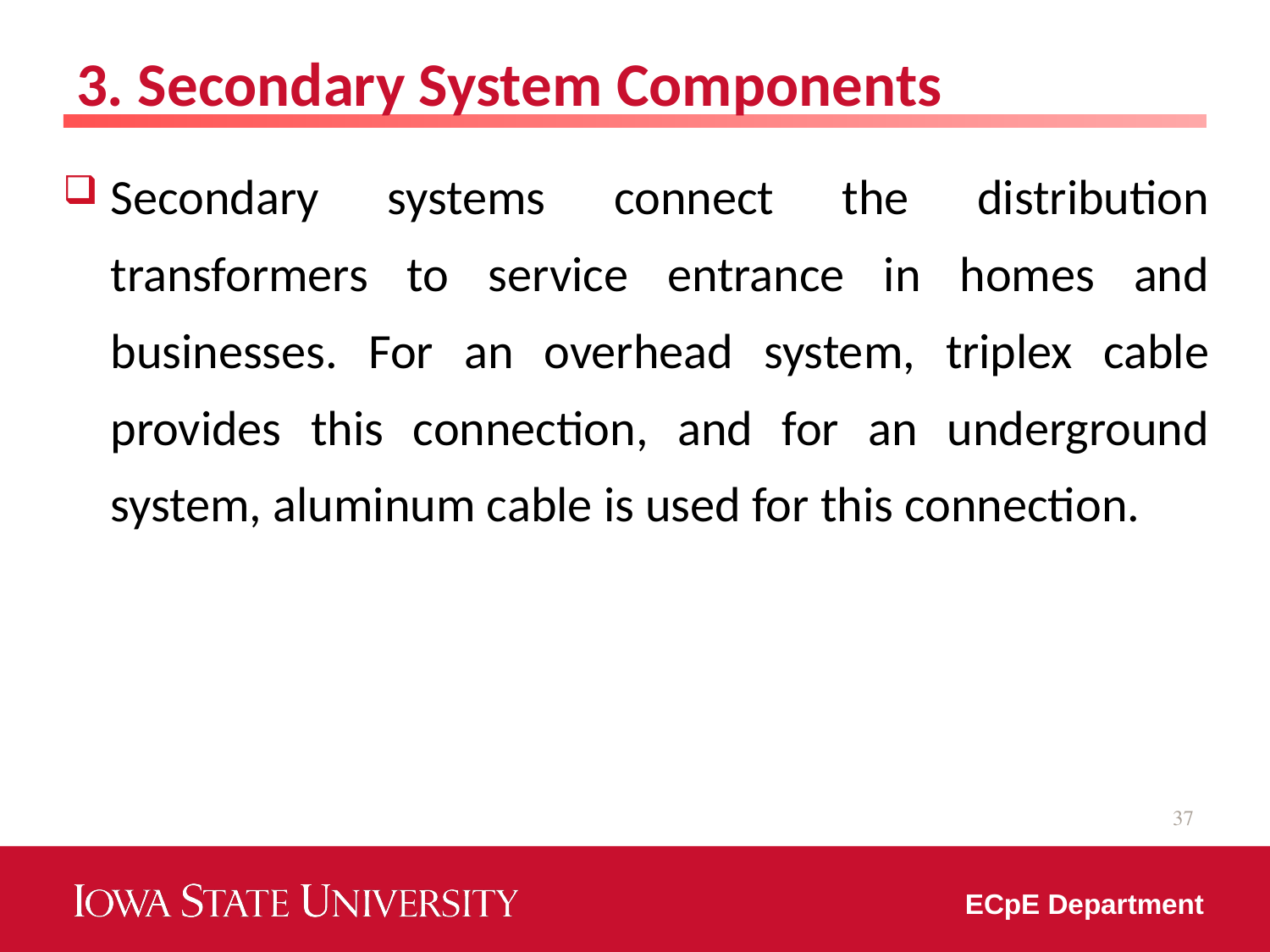

# 3. Secondary System Components
Secondary systems connect the distribution transformers to service entrance in homes and businesses. For an overhead system, triplex cable provides this connection, and for an underground system, aluminum cable is used for this connection.
37
ECpE Department